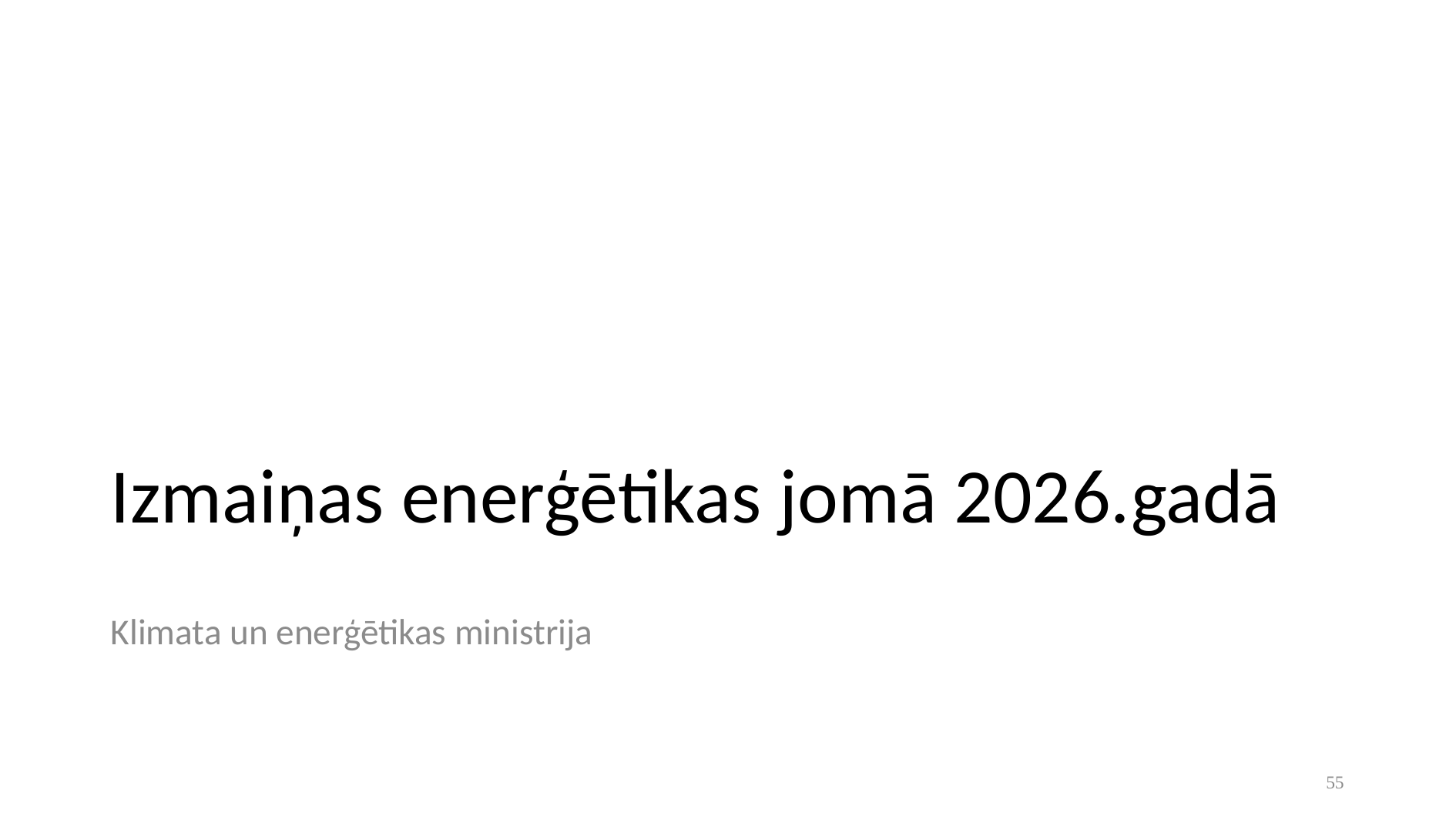

# Izmaiņas enerģētikas jomā 2026.gadā

Klimata un enerģētikas ministrija
55